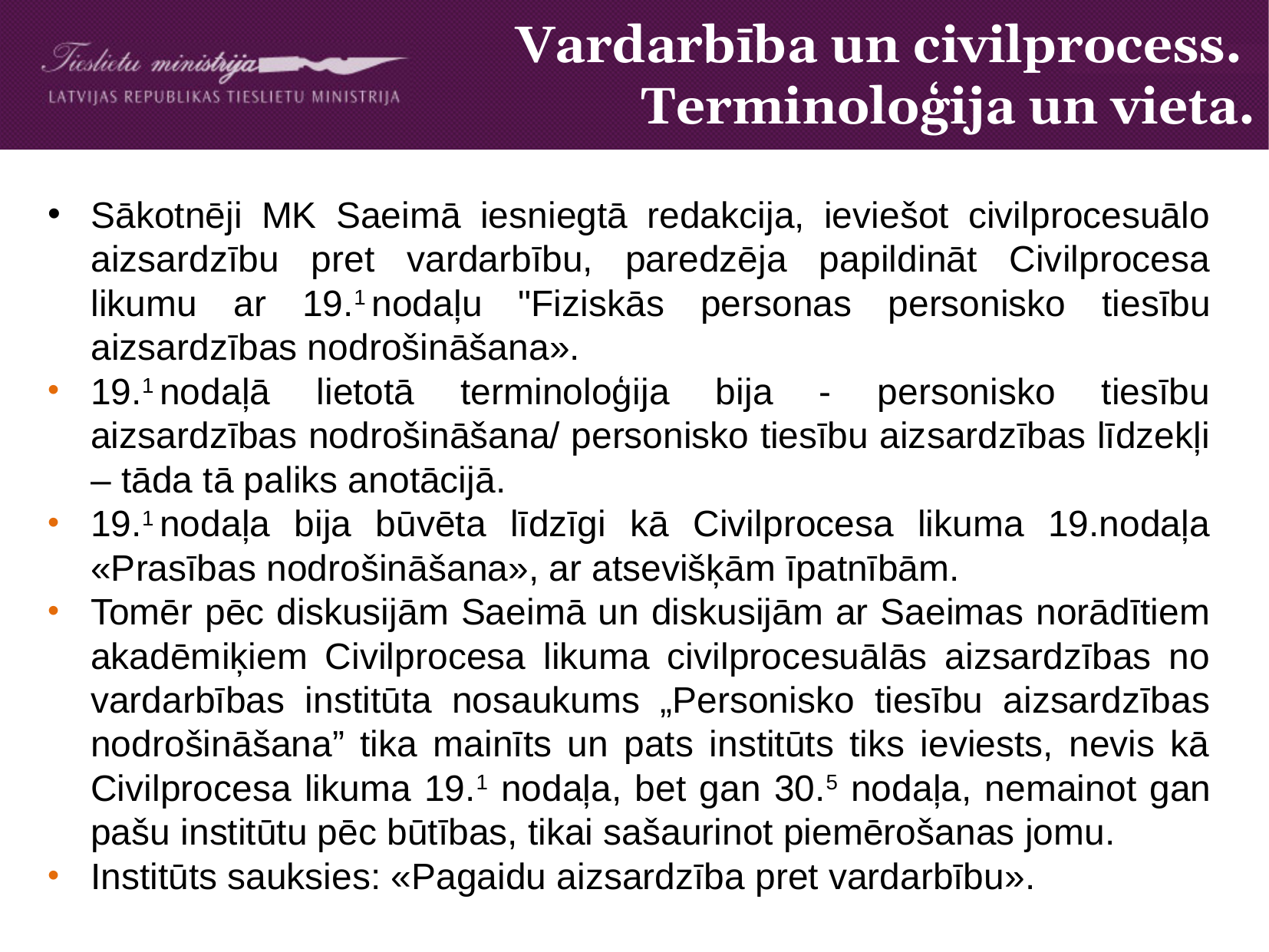

# Vardarbība un civilprocess.  Terminoloģija un vieta.
Sākotnēji MK Saeimā iesniegtā redakcija, ieviešot civilprocesuālo aizsardzību pret vardarbību, paredzēja papildināt Civilprocesa likumu ar 19.1 nodaļu "Fiziskās personas personisko tiesību aizsardzības nodrošināšana».
19.1 nodaļā lietotā terminoloģija bija - personisko tiesību aizsardzības nodrošināšana/ personisko tiesību aizsardzības līdzekļi – tāda tā paliks anotācijā.
19.1 nodaļa bija būvēta līdzīgi kā Civilprocesa likuma 19.nodaļa «Prasības nodrošināšana», ar atsevišķām īpatnībām.
Tomēr pēc diskusijām Saeimā un diskusijām ar Saeimas norādītiem akadēmiķiem Civilprocesa likuma civilprocesuālās aizsardzības no vardarbības institūta nosaukums „Personisko tiesību aizsardzības nodrošināšana” tika mainīts un pats institūts tiks ieviests, nevis kā Civilprocesa likuma 19.1 nodaļa, bet gan 30.5 nodaļa, nemainot gan pašu institūtu pēc būtības, tikai sašaurinot piemērošanas jomu.
Institūts sauksies: «Pagaidu aizsardzība pret vardarbību».